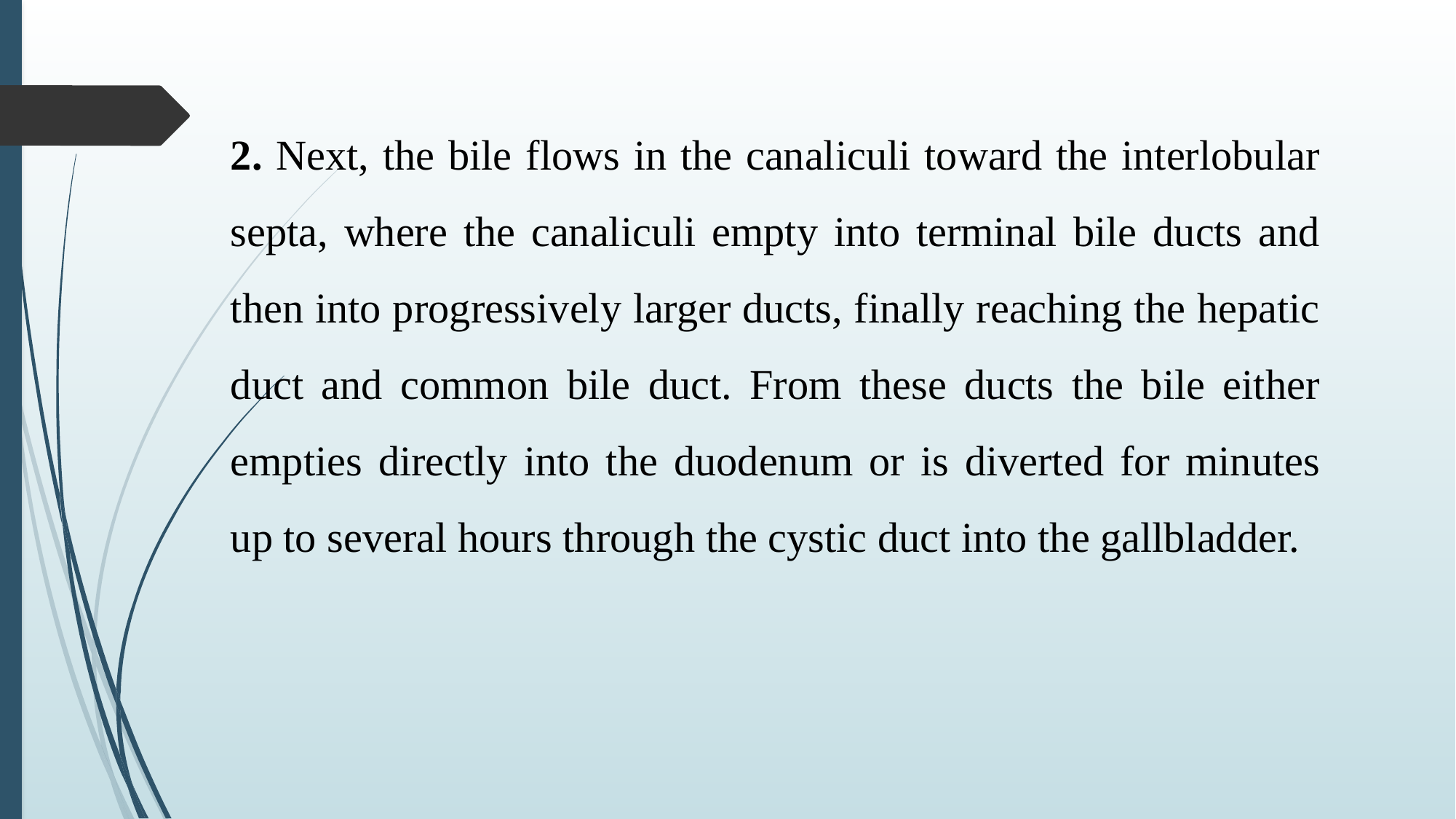

2. Next, the bile flows in the canaliculi toward the interlobular septa, where the canaliculi empty into terminal bile ducts and then into progressively larger ducts, finally reaching the hepatic duct and common bile duct. From these ducts the bile either empties directly into the duodenum or is diverted for minutes up to several hours through the cystic duct into the gallbladder.